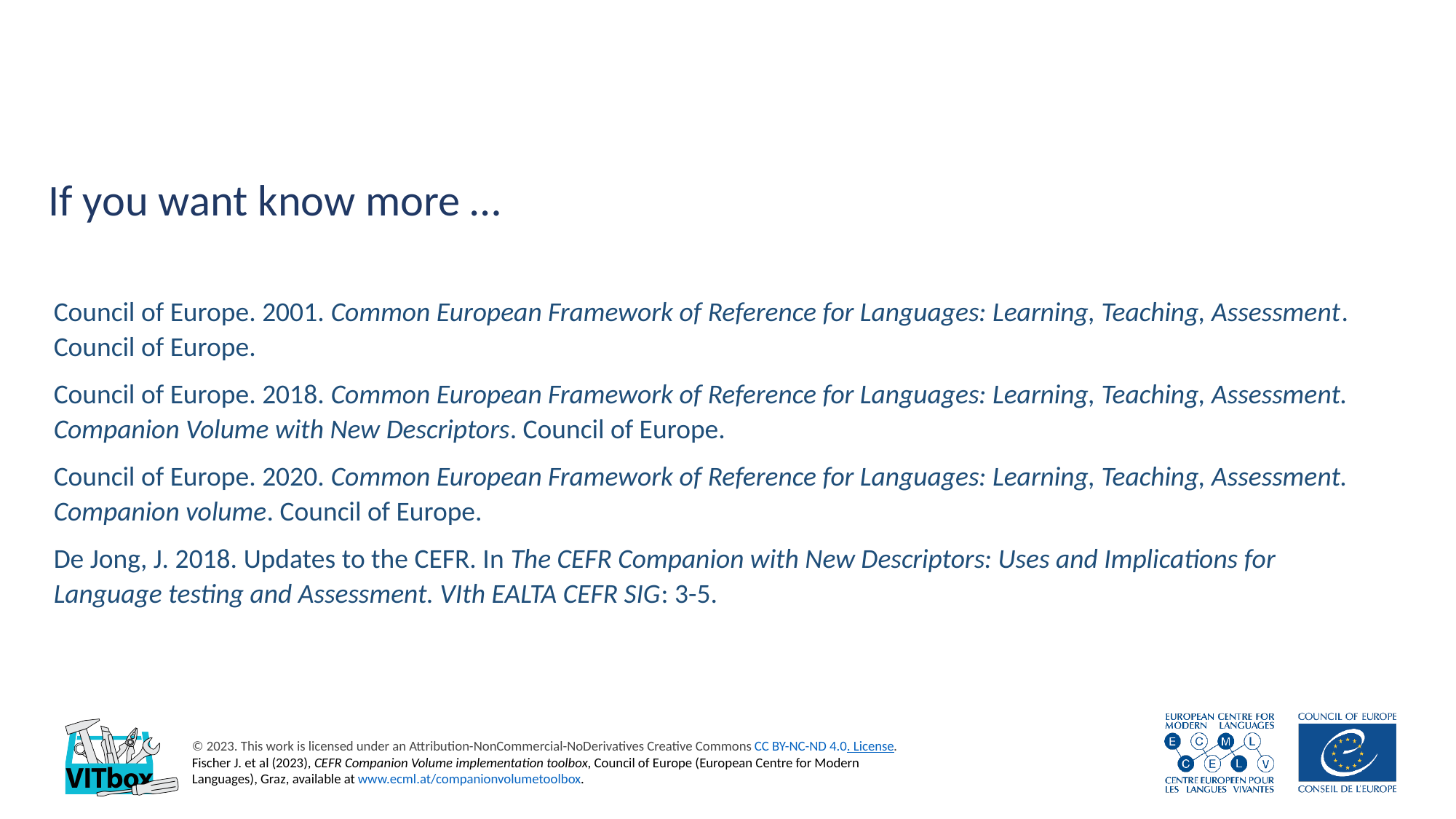

If you want know more …
Council of Europe. 2001. Common European Framework of Reference for Languages: Learning, Teaching, Assessment. Council of Europe.
Council of Europe. 2018. Common European Framework of Reference for Languages: Learning, Teaching, Assessment. Companion Volume with New Descriptors. Council of Europe.
Council of Europe. 2020. Common European Framework of Reference for Languages: Learning, Teaching, Assessment. Companion volume. Council of Europe.
De Jong, J. 2018. Updates to the CEFR. In The CEFR Companion with New Descriptors: Uses and Implications for Language testing and Assessment. VIth EALTA CEFR SIG: 3-5.